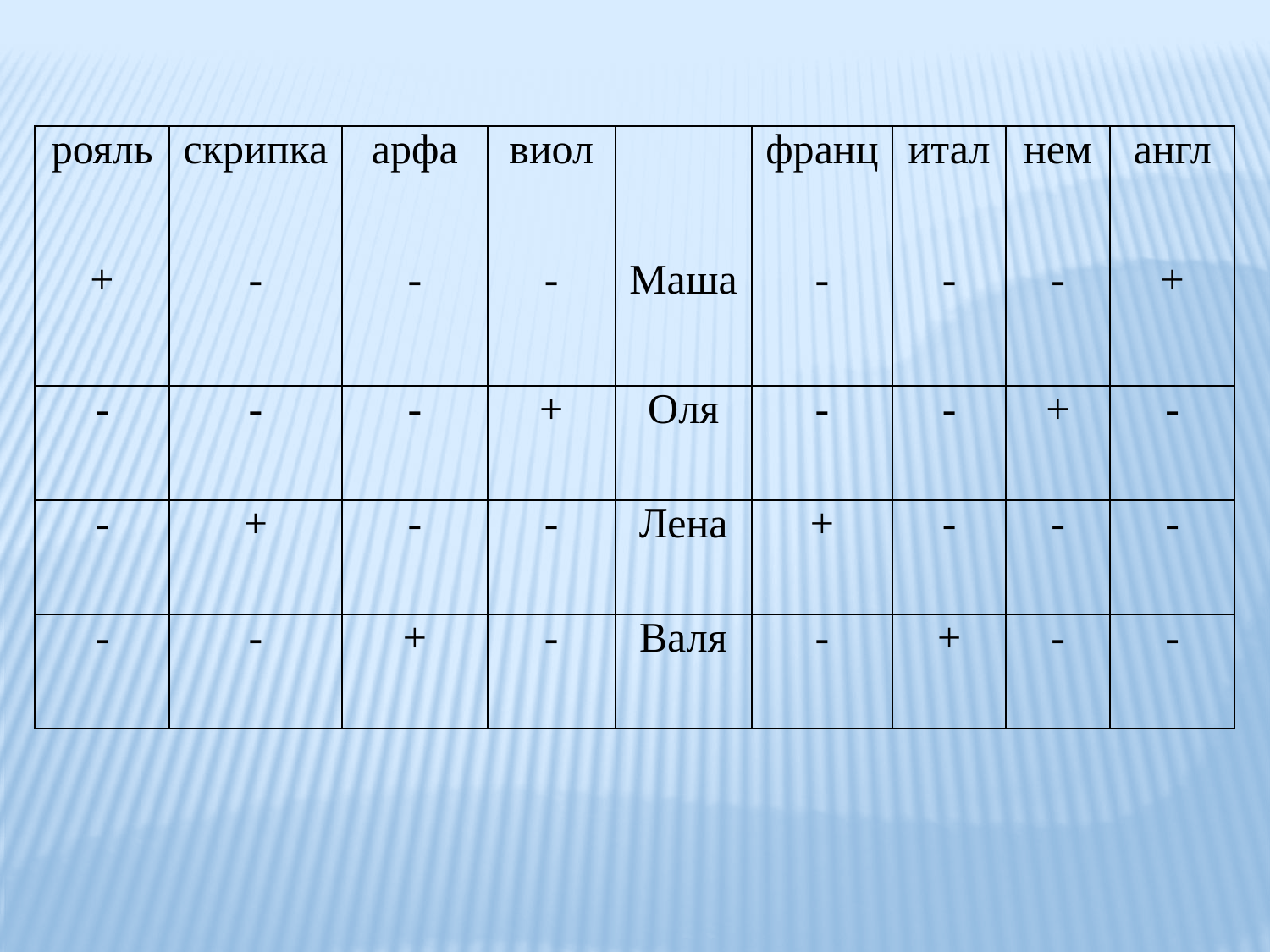

| рояль | скрипка | арфа | виол |  | франц | итал | нем | англ |
| --- | --- | --- | --- | --- | --- | --- | --- | --- |
| + | - | - | - | Маша | - | - | - | + |
| - | - | - | + | Оля | - | - | + | - |
| - | + | - | - | Лена | + | - | - | - |
| - | - | + | - | Валя | - | + | - | - |